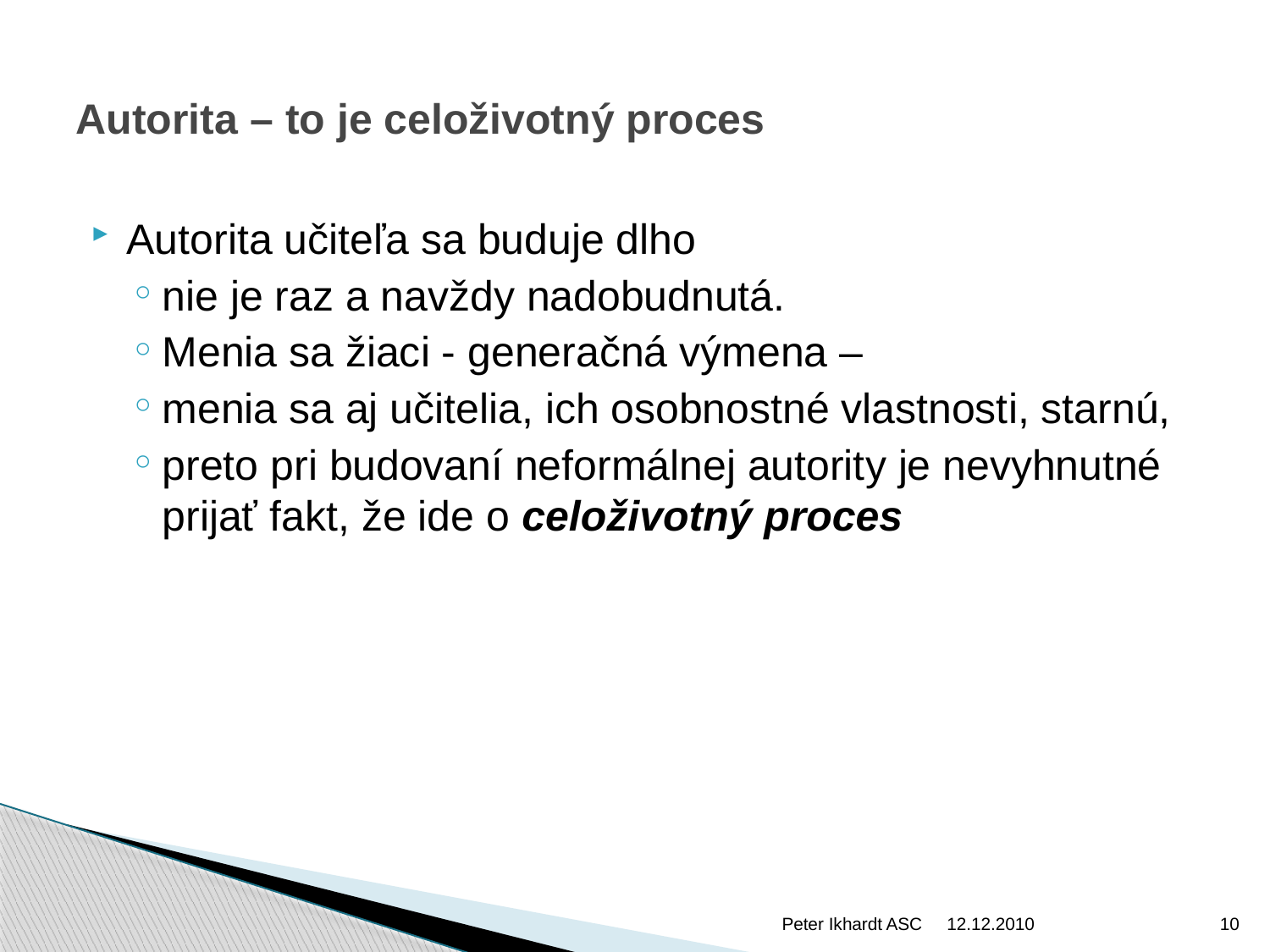

# Autorita – to je celoživotný proces
Autorita učiteľa sa buduje dlho
nie je raz a navždy nadobudnutá.
Menia sa žiaci - generačná výmena –
menia sa aj učitelia, ich osobnostné vlastnosti, starnú,
preto pri budovaní neformálnej autority je nevyhnutné prijať fakt, že ide o celoživotný proces
Peter Ikhardt ASC
12.12.2010
10